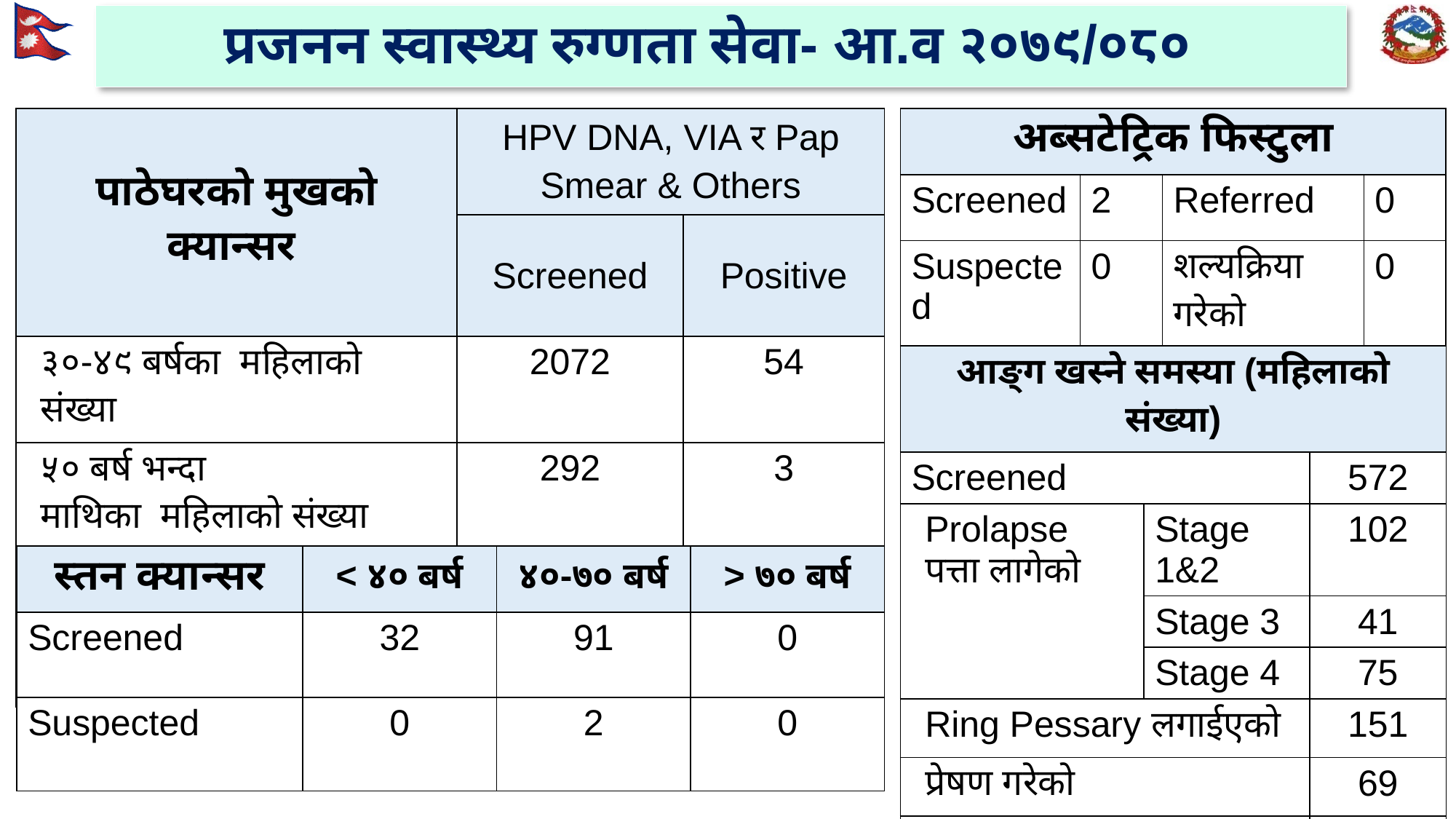

# प्रजनन स्वास्थ्य रुग्णता सेवा- आ.व २०७९/०८०
| पाठेघरको मुखको क्यान्सर | HPV DNA, VIA र Pap Smear & Others |  |
| --- | --- | --- |
|  | Screened | Positive |
| ३०-४९ बर्षका  महिलाको संख्या | 2072 | 54 |
| ५० बर्ष भन्दा माथिका  महिलाको संख्या | 292 | 3 |
| Ablative Treatment गराएको (संख्यामा) | 0 |  |
| Colposcopy (संख्यामा) | 0 |  |
| अब्सटेट्रिक फिस्टुला |  |  |  |
| --- | --- | --- | --- |
| Screened | 2 | Referred | 0 |
| Suspected | 0 | शल्यक्रिया गरेको | 0 |
| आङ्ग खस्ने समस्या (महिलाको संख्या) |  |  |
| --- | --- | --- |
| Screened |  | 572 |
| Prolapse पत्ता लागेको | Stage 1&2 | 102 |
|  | Stage 3 | 41 |
|  | Stage 4 | 75 |
| Ring Pessary लगाईएको |  | 151 |
| प्रेषण गरेको |  | 69 |
| शल्यक्रिया गरेको |  | 1 |
| स्तन क्यान्सर | < ४० बर्ष | ४०-७० बर्ष | > ७० बर्ष |
| --- | --- | --- | --- |
| Screened | 32 | 91 | 0 |
| Suspected | 0 | 2 | 0 |